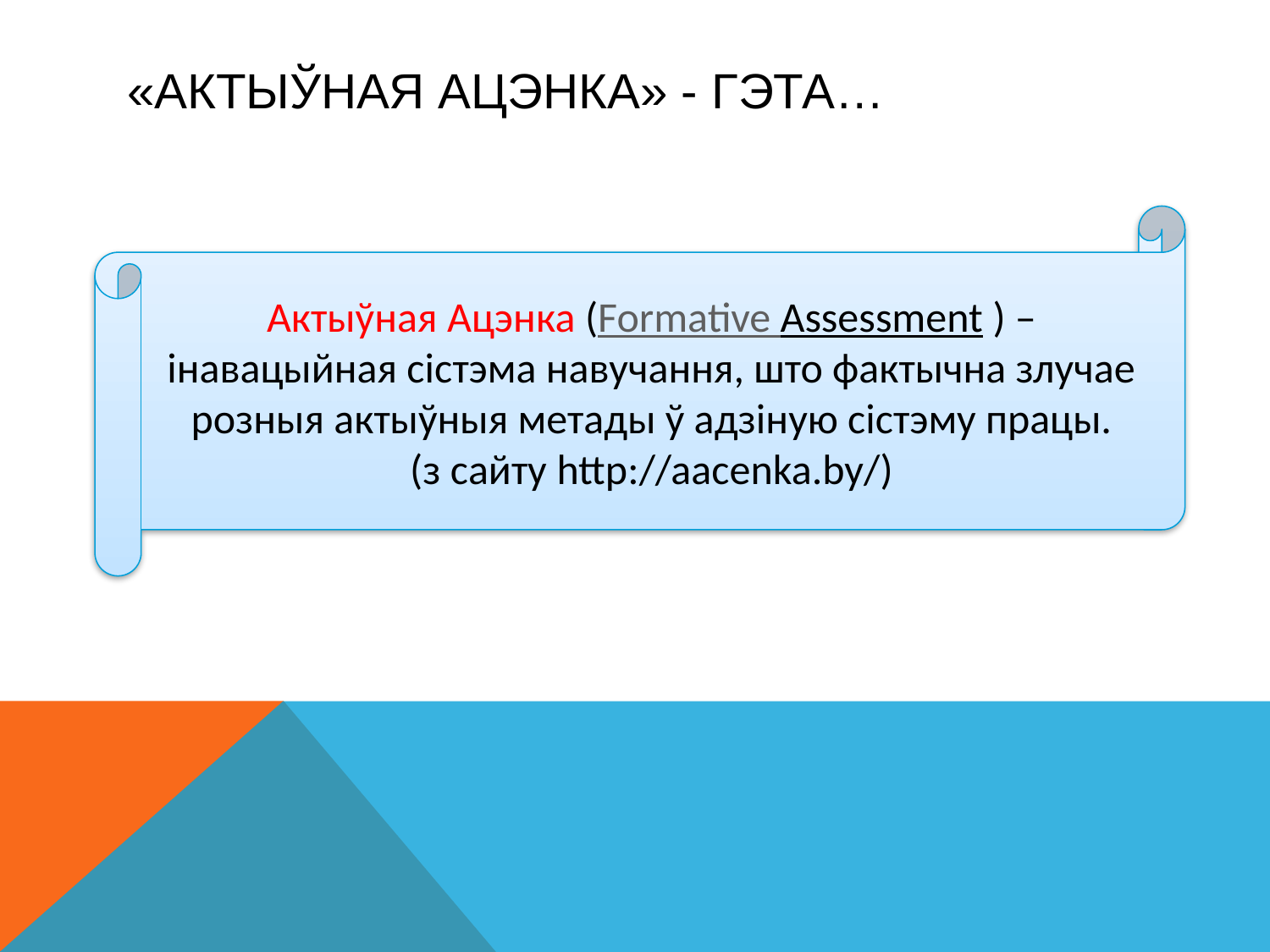

# «Актыўная ацэнка» - гэта…
Актыўная Ацэнка (Formative Assessment ) – інавацыйная сістэма навучання, што фактычна злучае розныя актыўныя метады ў адзіную сістэму працы.
(з сайту http://aacenka.by/)